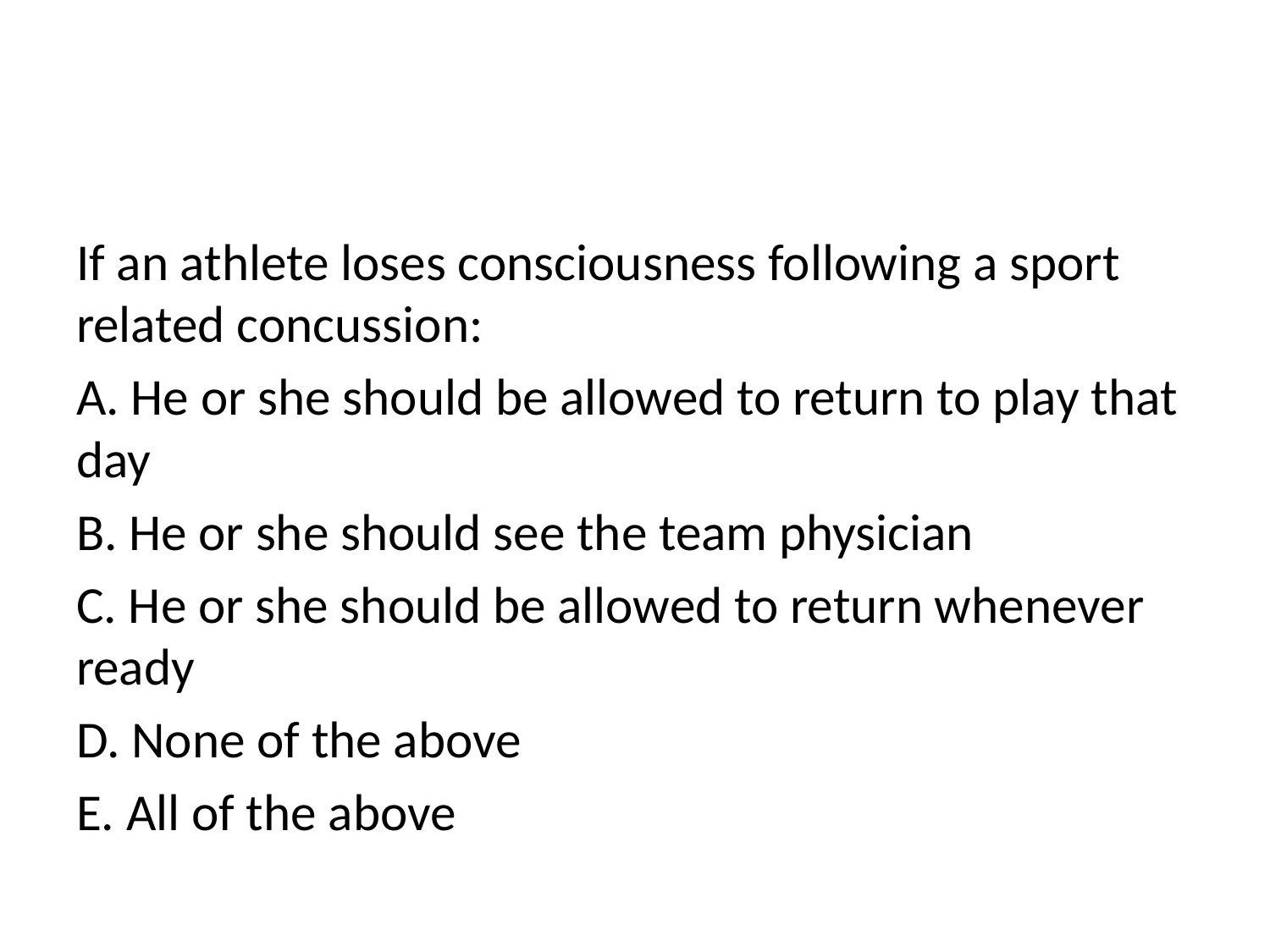

#
If an athlete loses consciousness following a sport related concussion:
A. He or she should be allowed to return to play that day
B. He or she should see the team physician
C. He or she should be allowed to return whenever ready
D. None of the above
E. All of the above